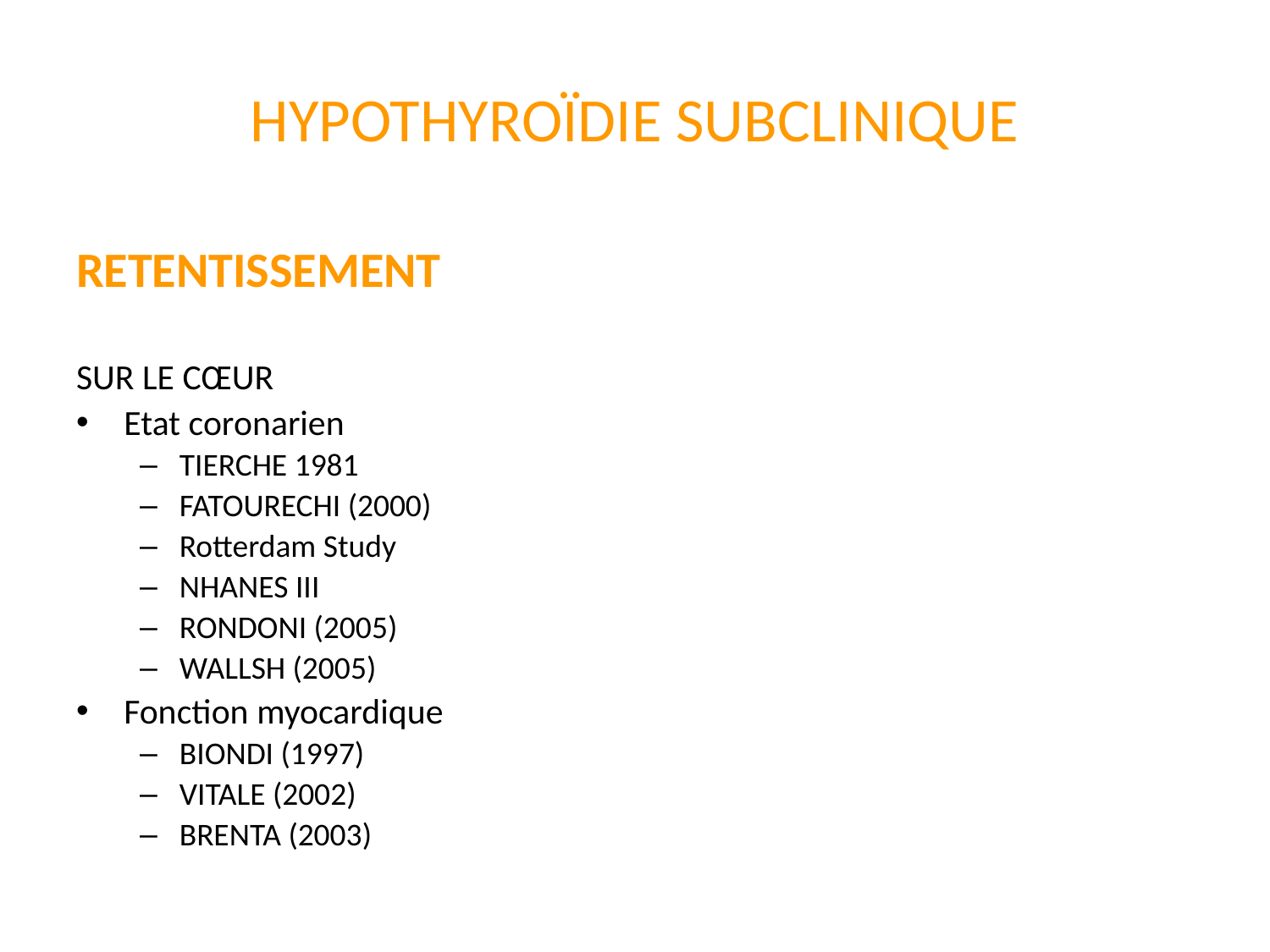

# HYPOTHYROÏDIE SUBCLINIQUE
RETENTISSEMENT

SUR LE CŒUR
Etat coronarien
TIERCHE 1981
FATOURECHI (2000)
Rotterdam Study
NHANES III
RONDONI (2005)
WALLSH (2005)
Fonction myocardique
BIONDI (1997)
VITALE (2002)
BRENTA (2003)